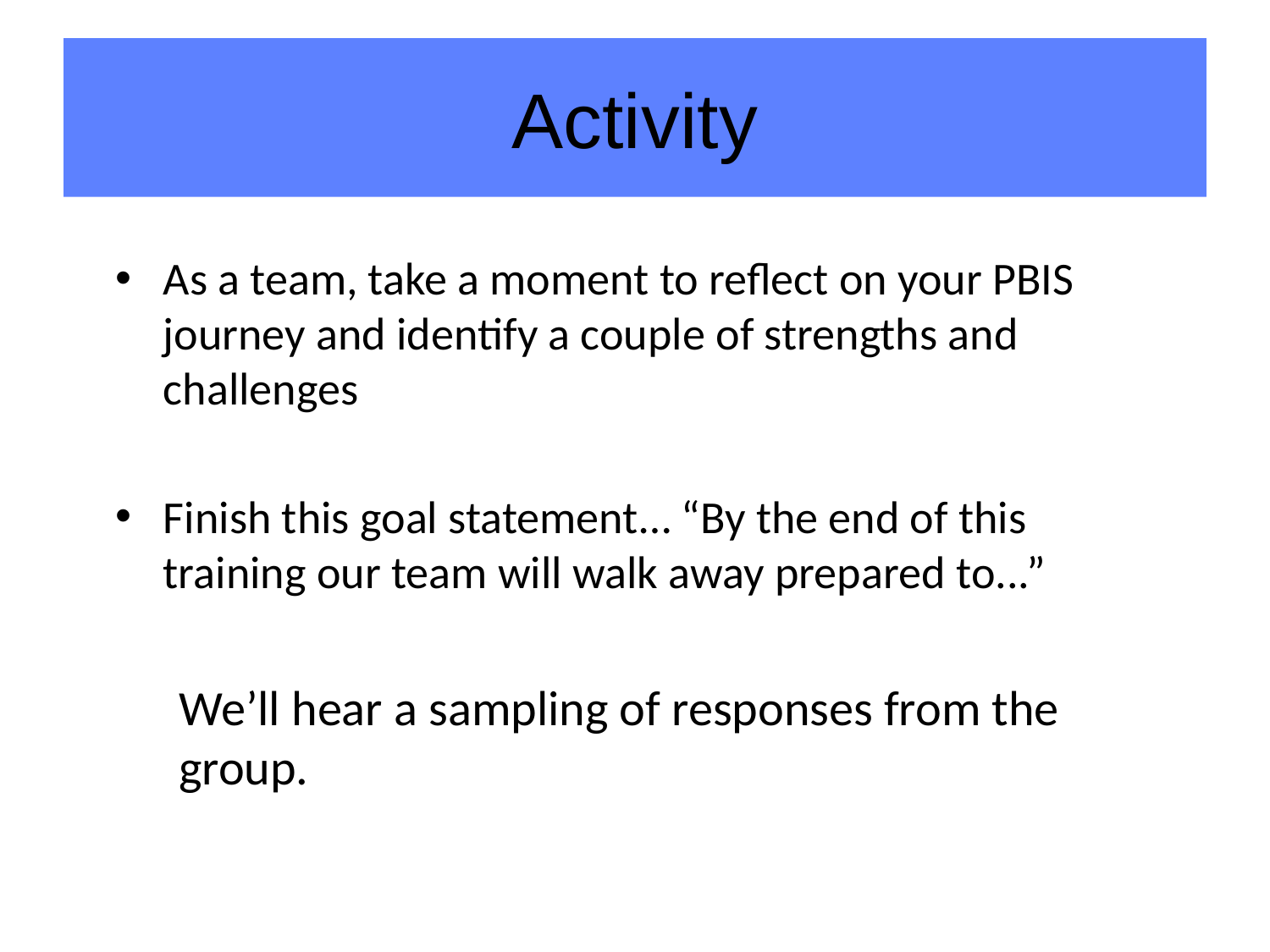

# Activity
As a team, take a moment to reflect on your PBIS journey and identify a couple of strengths and challenges

Finish this goal statement… “By the end of this training our team will walk away prepared to...”

We’ll hear a sampling of responses from the group.